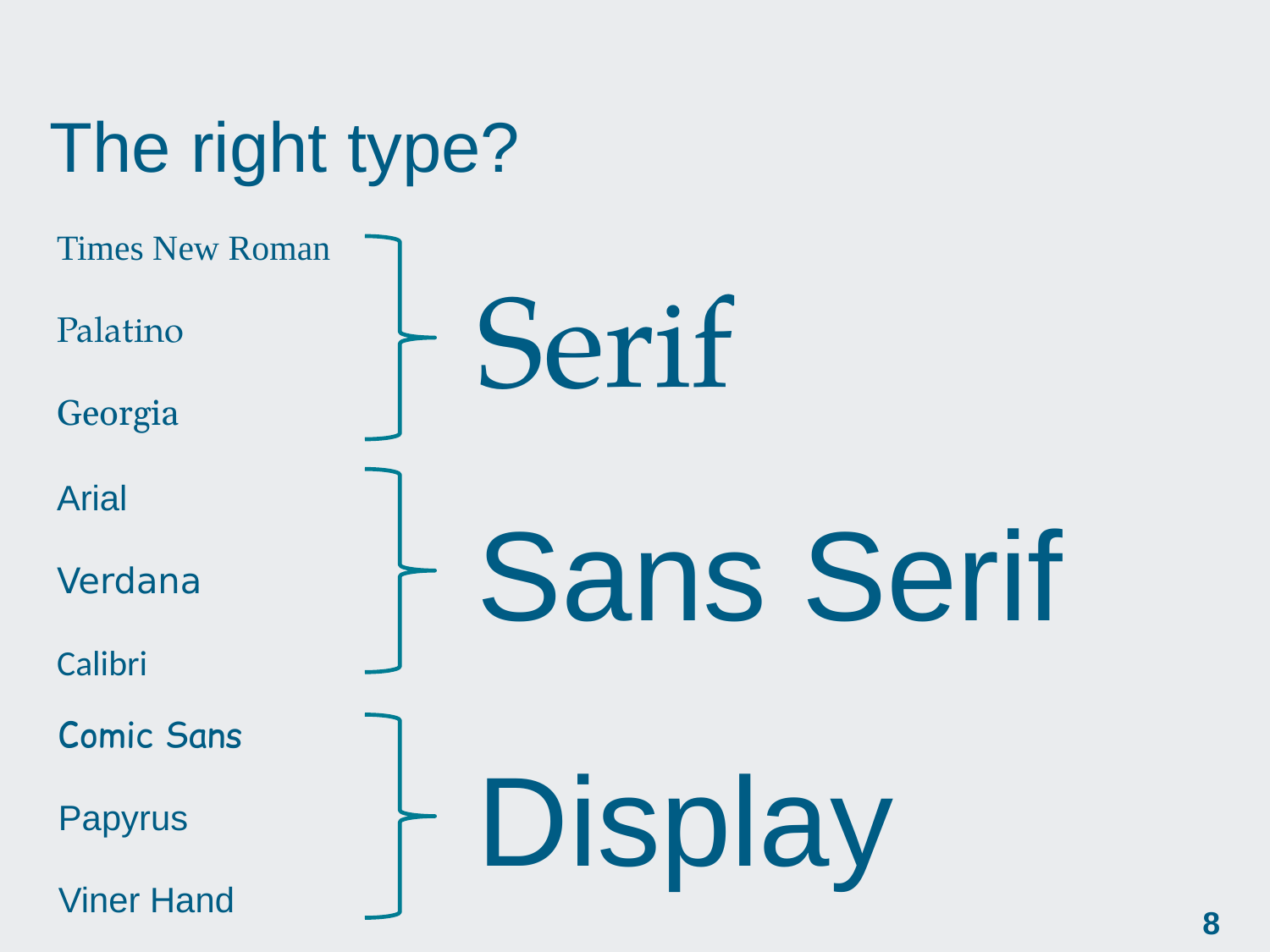

# The right type?
Times New Roman

Serif
Palatino
Georgia

Arial
Sans Serif
Verdana
Calibri
Comic Sans

Display
Papyrus
Viner Hand
8